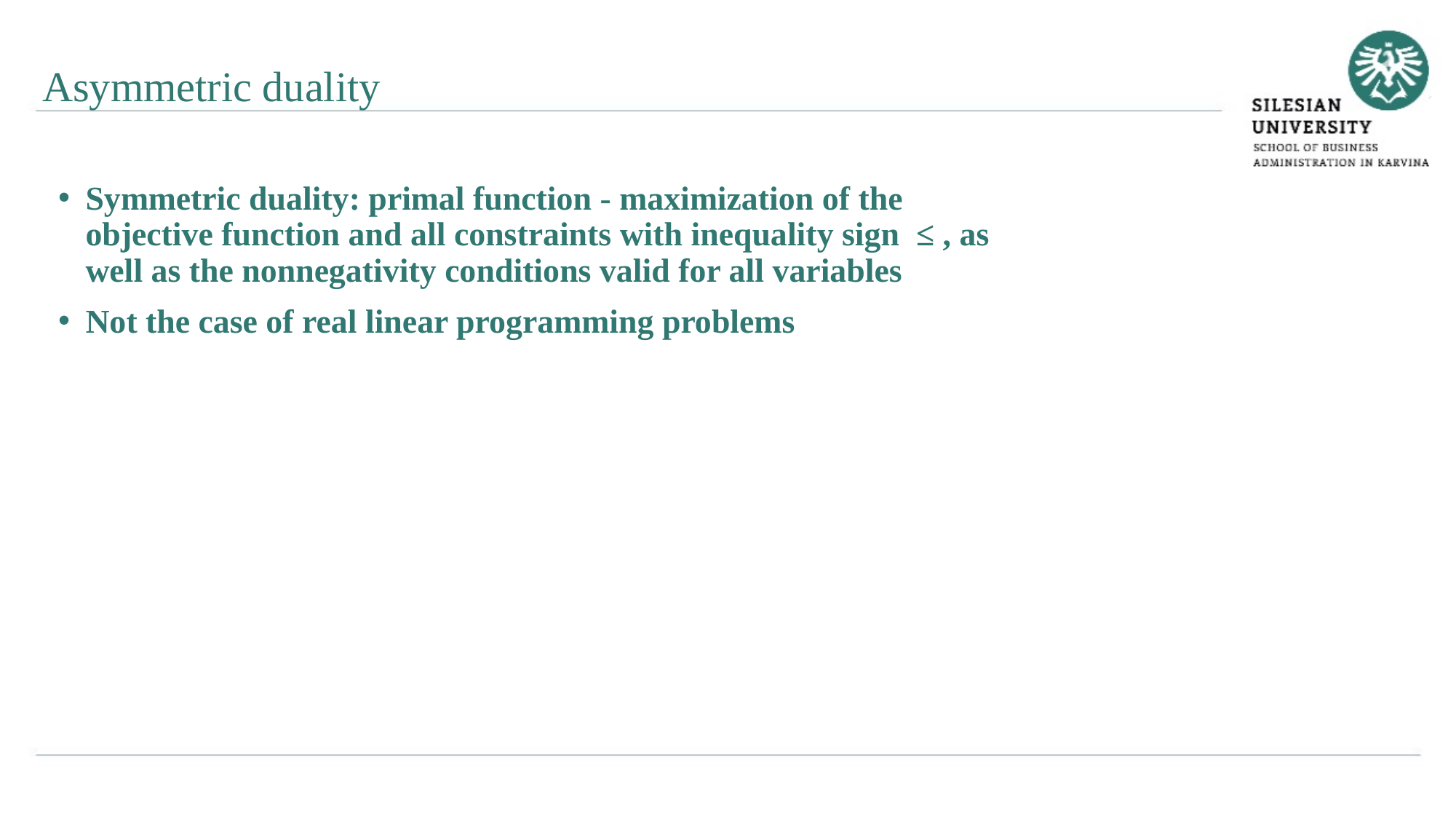

Asymmetric duality
Symmetric duality: primal function - maximization of the objective function and all constraints with inequality sign  ≤ , as well as the nonnegativity conditions valid for all variables
Not the case of real linear programming problems